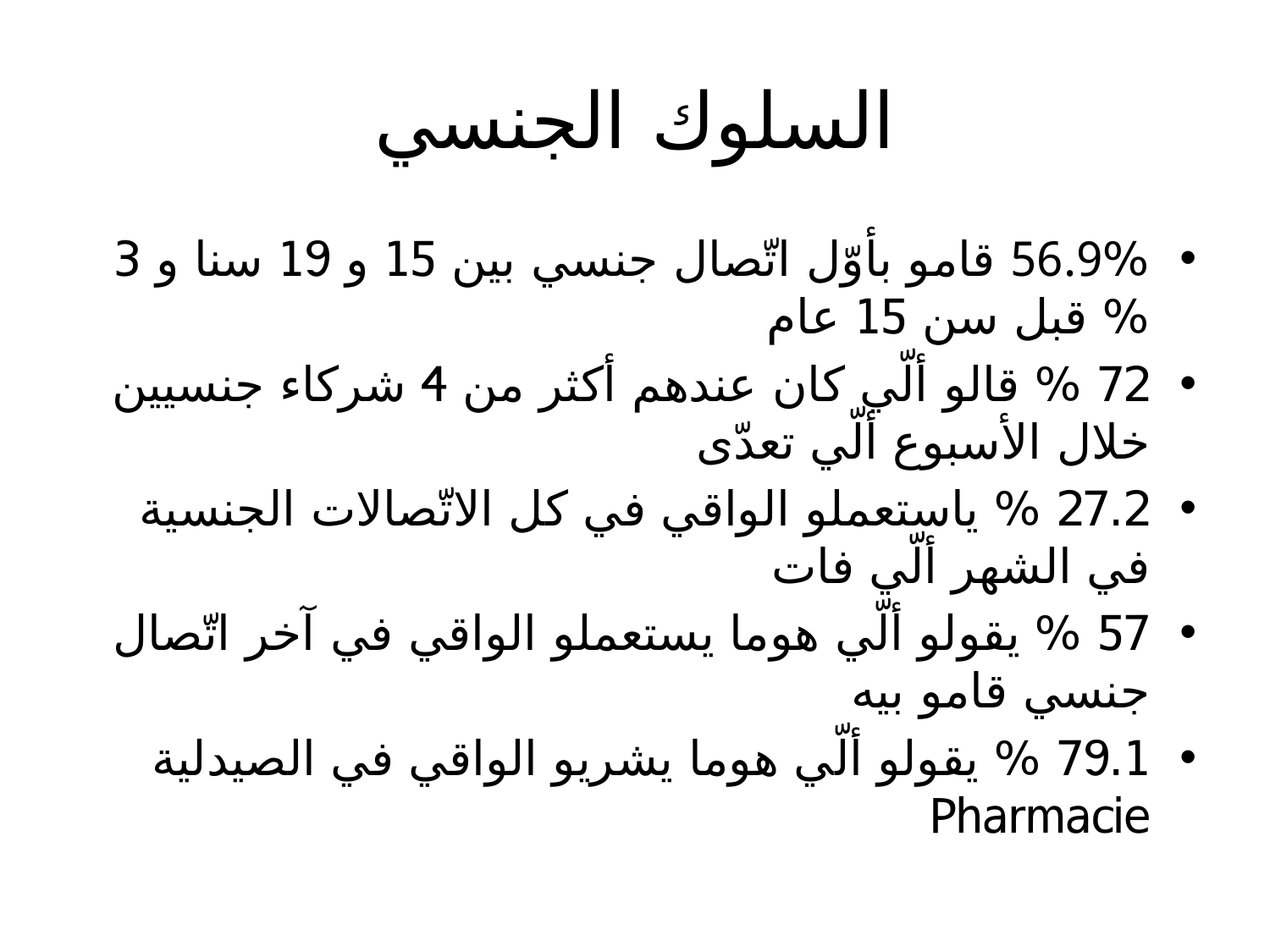

# السلوك الجنسي
56.9% قامو بأوّل اتّصال جنسي بين 15 و 19 سنا و 3 % قبل سن 15 عام
72 % قالو ألّي كان عندهم أكثر من 4 شركاء جنسيين خلال الأسبوع ألّي تعدّى
27.2 % ياستعملو الواقي في كل الاتّصالات الجنسية في الشهر ألّي فات
57 % يقولو ألّي هوما يستعملو الواقي في آخر اتّصال جنسي قامو بيه
79.1 % يقولو ألّي هوما يشريو الواقي في الصيدلية Pharmacie